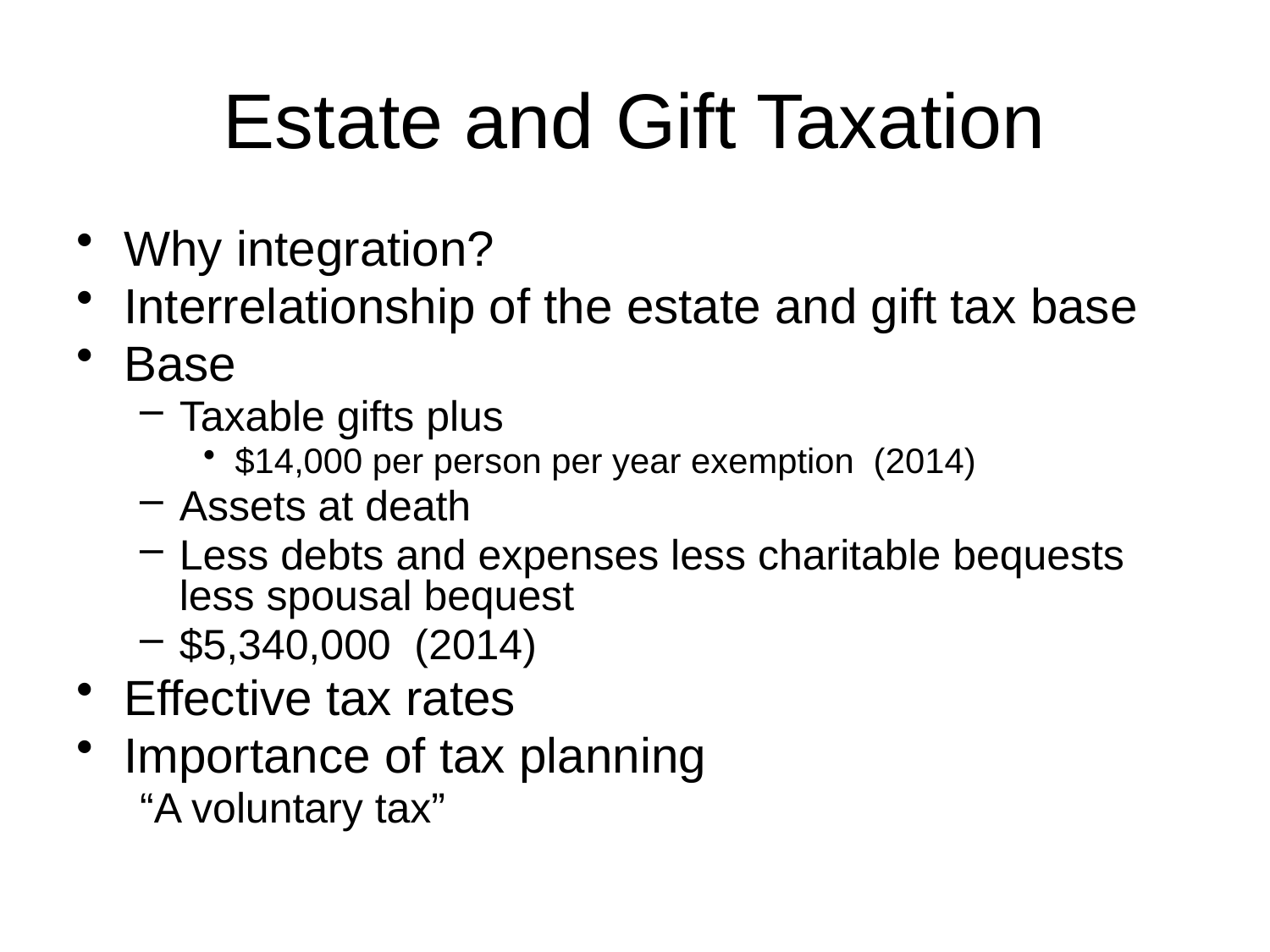

# Estate and Gift Taxation
Why integration?
Interrelationship of the estate and gift tax base
Base
Taxable gifts plus
$14,000 per person per year exemption  (2014)
Assets at death
Less debts and expenses less charitable bequests less spousal bequest
$5,340,000  (2014)
Effective tax rates
Importance of tax planning
“A voluntary tax”